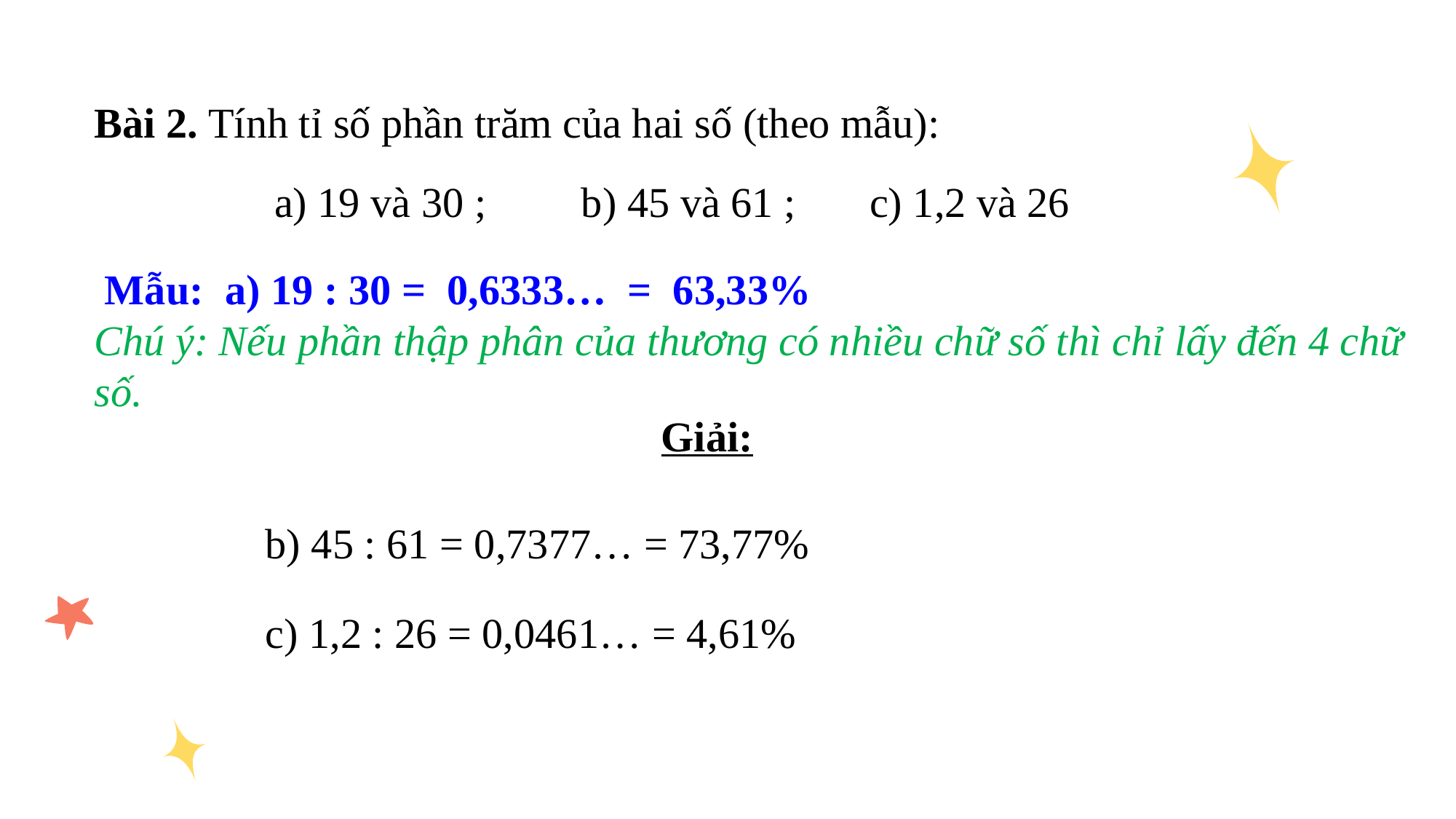

Bài 2. Tính tỉ số phần trăm của hai số (theo mẫu):
a) 19 và 30 ;         b) 45 và 61 ;       c) 1,2 và 26

 Mẫu:  a) 19 : 30 =  0,6333…  =  63,33%
Chú ý: Nếu phần thập phân của thương có nhiều chữ số thì chỉ lấy đến 4 chữ số.
Giải:

b) 45 : 61 = 0,7377… = 73,77%

c) 1,2 : 26 = 0,0461… = 4,61%